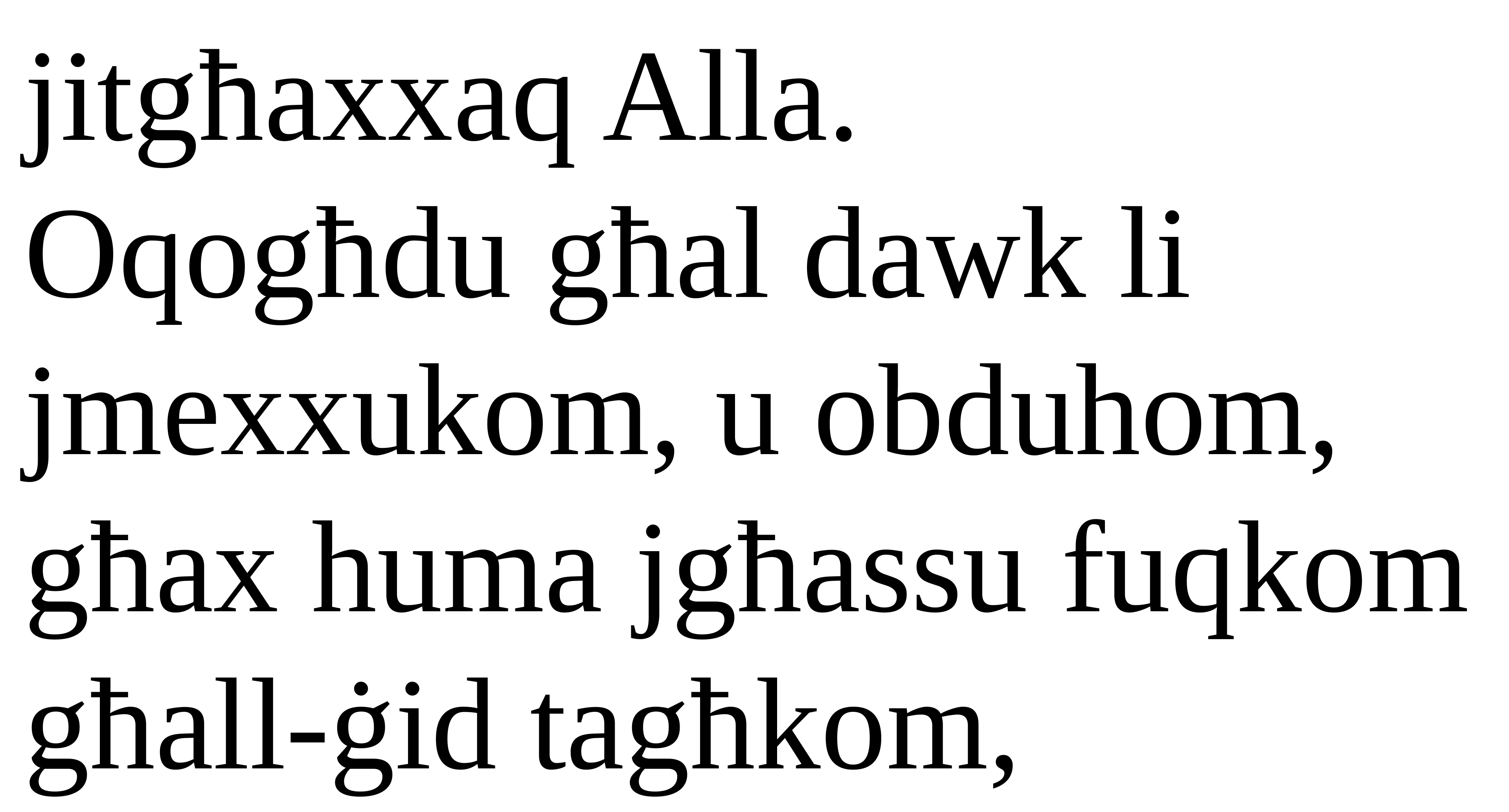

jitgħaxxaq Alla.
Oqogħdu għal dawk li jmexxukom, u obduhom, għax huma jgħassu fuqkom għall-ġid tagħkom,